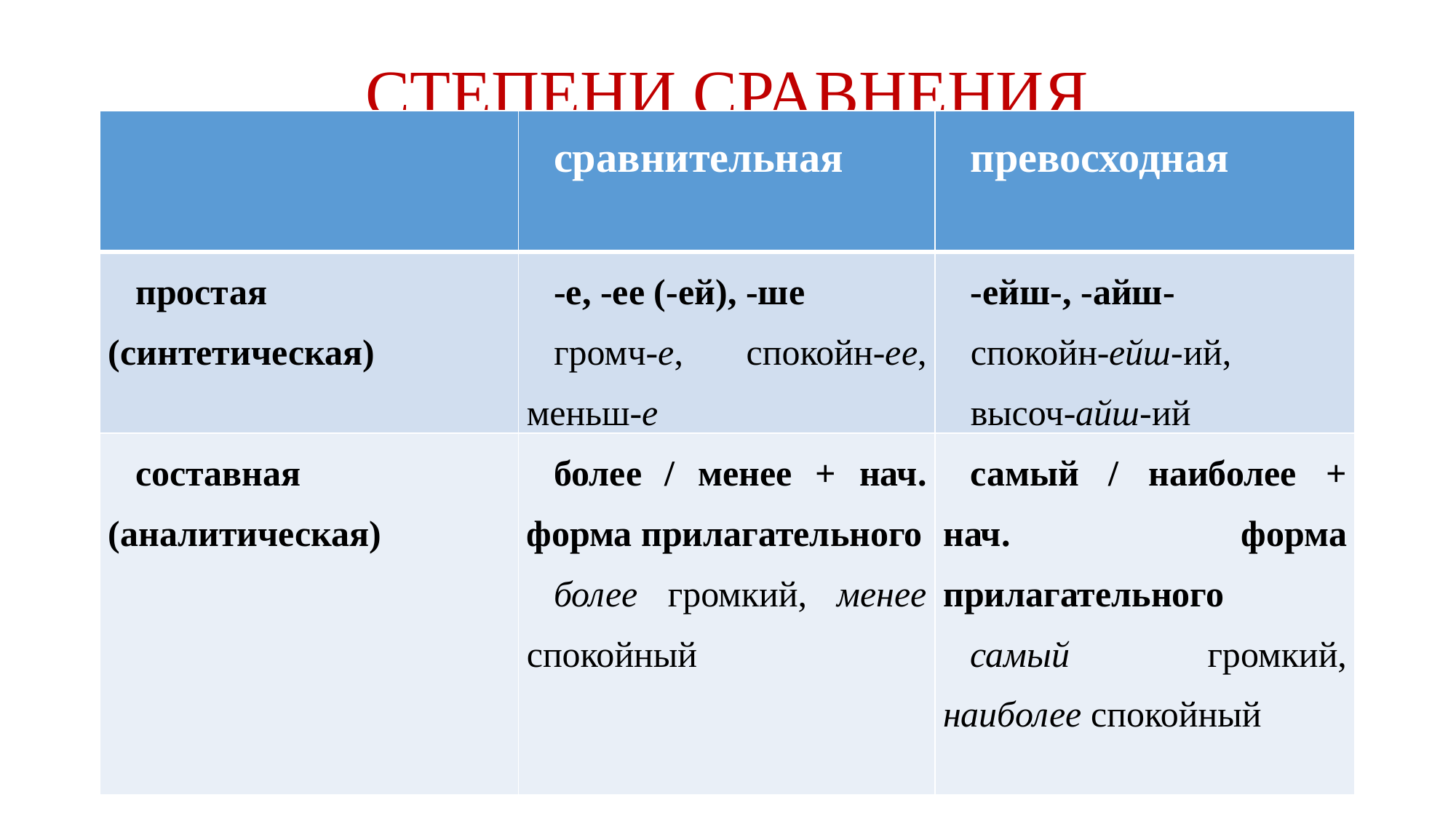

# СТЕПЕНИ СРАВНЕНИЯ
|  | сравнительная | превосходная |
| --- | --- | --- |
| простая (синтетическая) | -е, -ее (-ей), -ше громч-е, спокойн-ее, меньш-е | -ейш-, -айш- спокойн-ейш-ий, высоч-айш-ий |
| составная (аналитическая) | более / менее + нач. форма прилагательного более громкий, менее спокойный | самый / наиболее + нач. форма прилагательного самый громкий, наиболее спокойный |